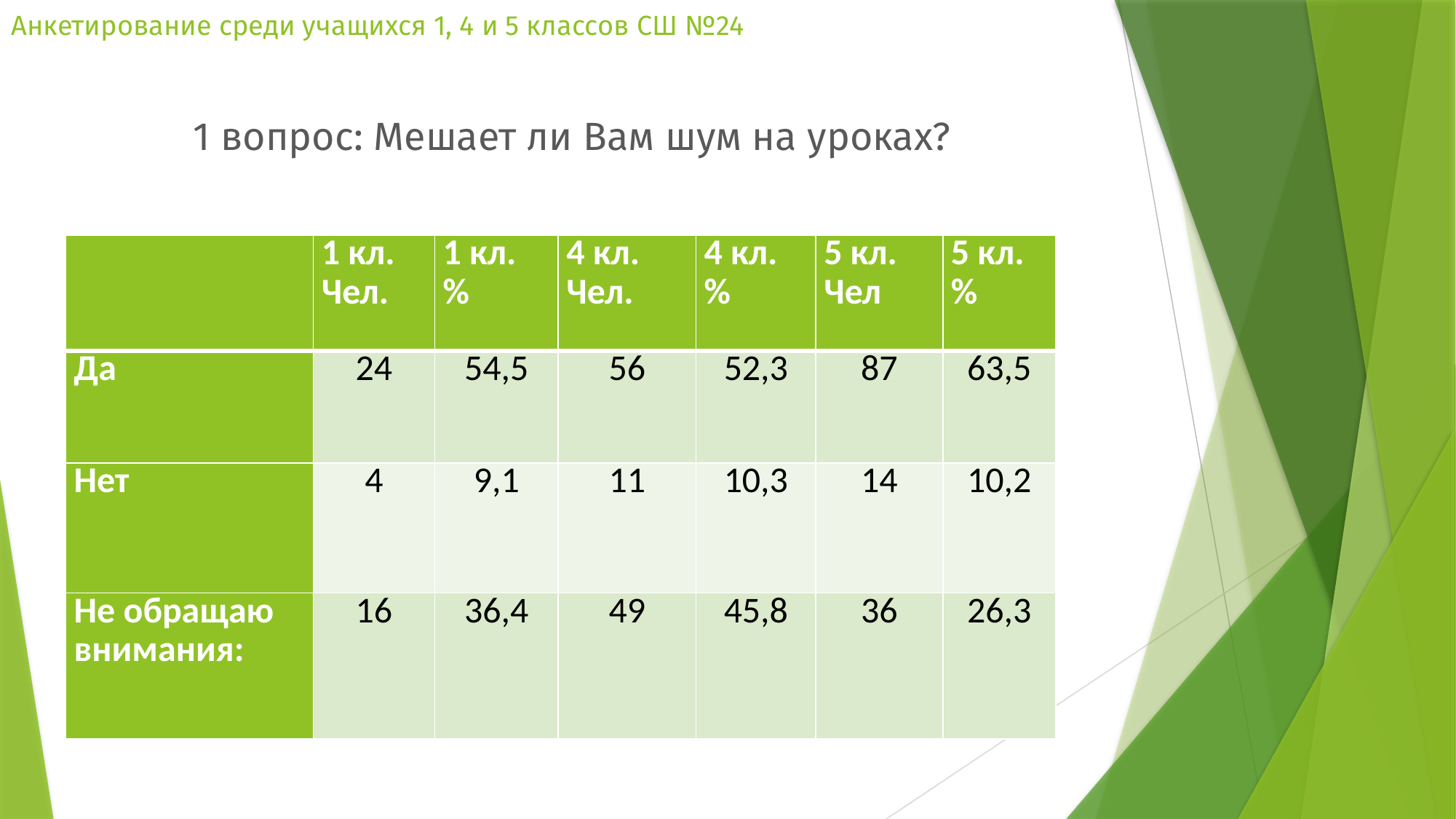

# Анкетирование среди учащихся 1, 4 и 5 классов СШ №24
1 вопрос: Мешает ли Вам шум на уроках?
|  | 1 кл. Чел. | 1 кл. % | 4 кл. Чел. | 4 кл. % | 5 кл. Чел | 5 кл. % |
| --- | --- | --- | --- | --- | --- | --- |
| Да | 24 | 54,5 | 56 | 52,3 | 87 | 63,5 |
| Нет | 4 | 9,1 | 11 | 10,3 | 14 | 10,2 |
| Не обращаю внимания: | 16 | 36,4 | 49 | 45,8 | 36 | 26,3 |